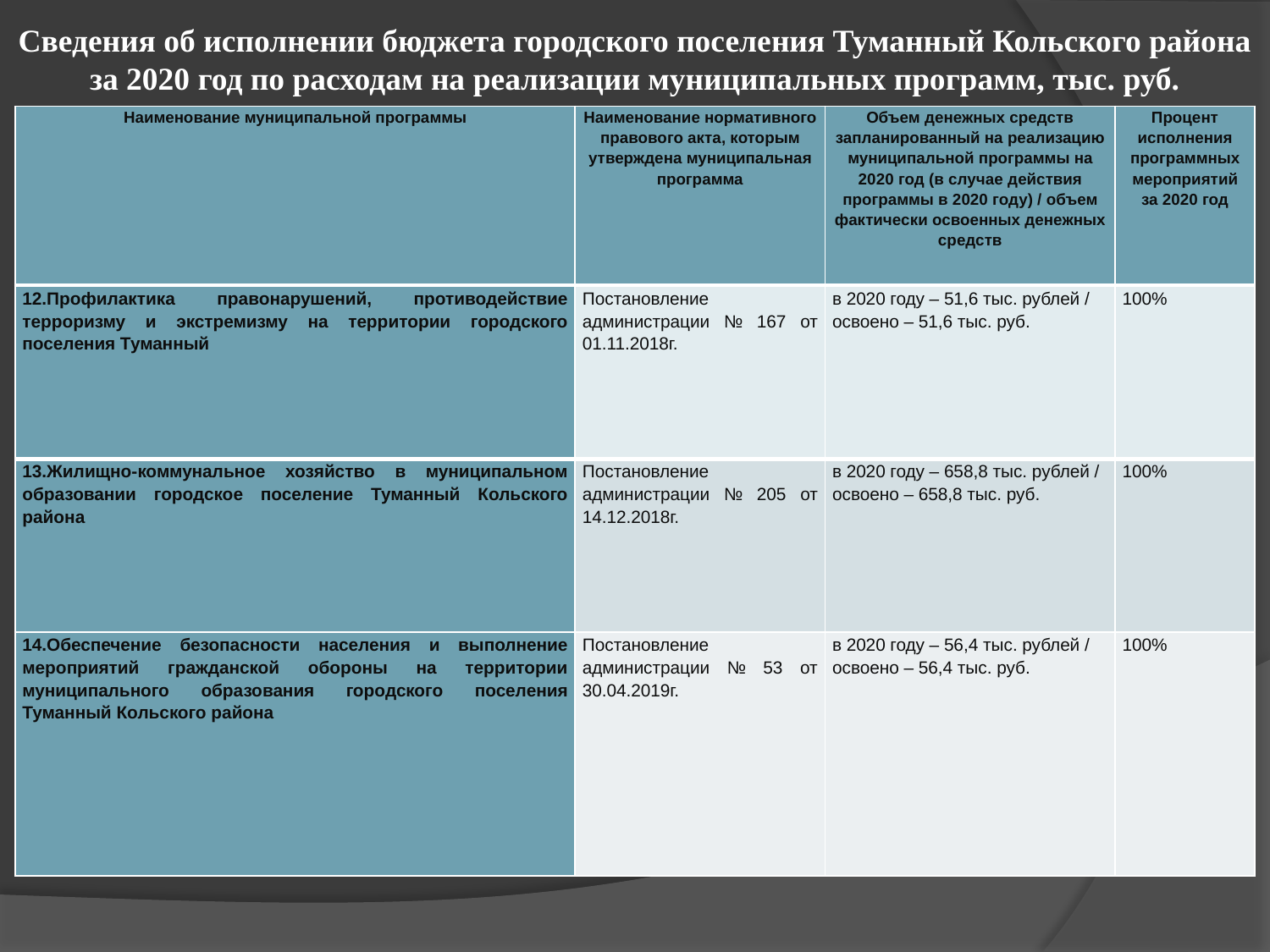

# Сведения об исполнении бюджета городского поселения Туманный Кольского района за 2020 год по расходам на реализации муниципальных программ, тыс. руб.
| Наименование муниципальной программы | Наименование нормативного правового акта, которым утверждена муниципальная программа | Объем денежных средств запланированный на реализацию муниципальной программы на 2020 год (в случае действия программы в 2020 году) / объем фактически освоенных денежных средств | Процент исполнения программных мероприятий за 2020 год |
| --- | --- | --- | --- |
| 12.Профилактика правонарушений, противодействие терроризму и экстремизму на территории городского поселения Туманный | Постановление администрации № 167 от 01.11.2018г. | в 2020 году – 51,6 тыс. рублей / освоено – 51,6 тыс. руб. | 100% |
| --- | --- | --- | --- |
| 13.Жилищно-коммунальное хозяйство в муниципальном образовании городское поселение Туманный Кольского района | Постановление администрации № 205 от 14.12.2018г. | в 2020 году – 658,8 тыс. рублей / освоено – 658,8 тыс. руб. | 100% |
| 14.Обеспечение безопасности населения и выполнение мероприятий гражданской обороны на территории муниципального образования городского поселения Туманный Кольского района | Постановление администрации № 53 от 30.04.2019г. | в 2020 году – 56,4 тыс. рублей / освоено – 56,4 тыс. руб. | 100% |